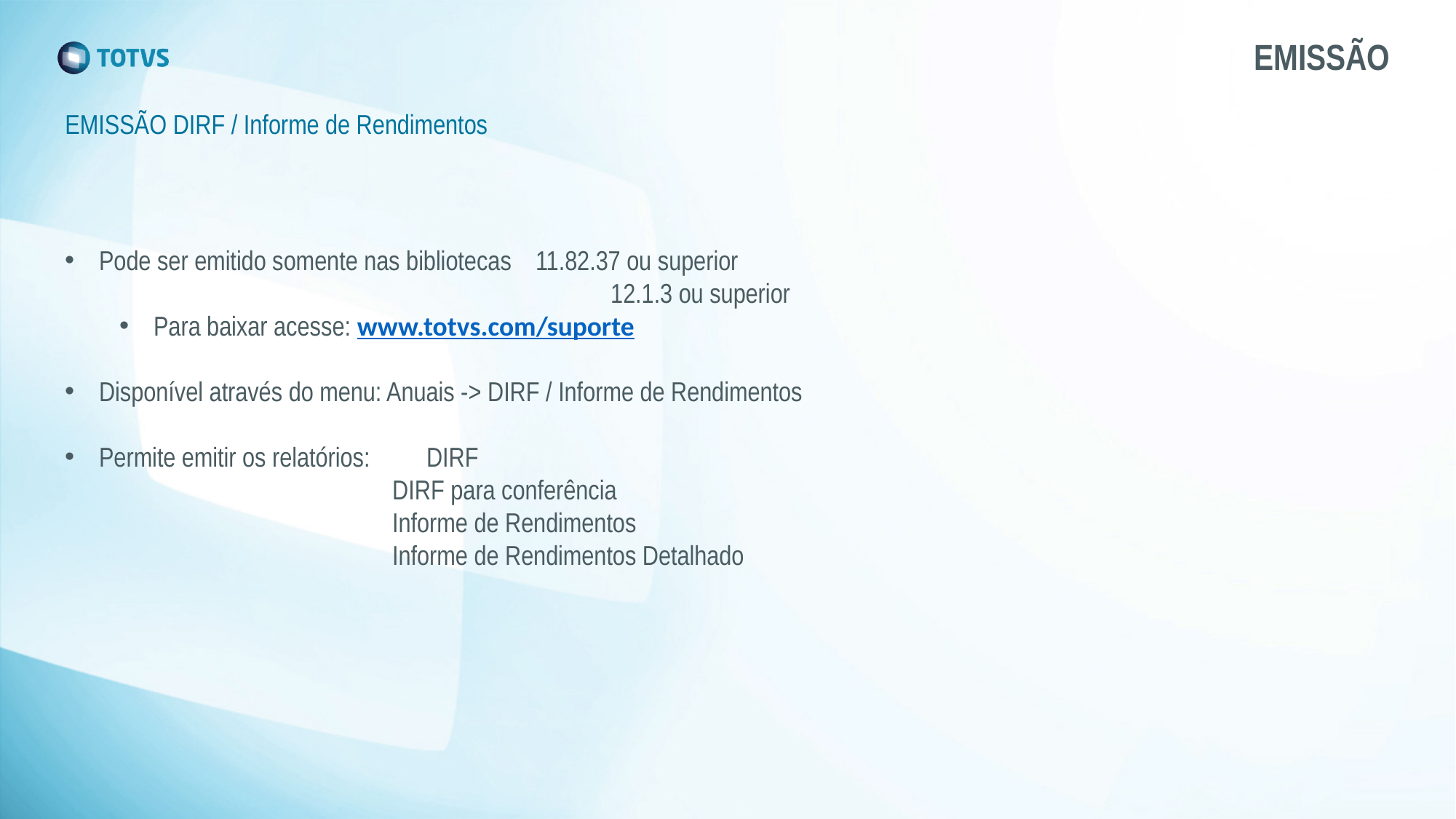

# EMISSÃO
EMISSÃO DIRF / Informe de Rendimentos

Pode ser emitido somente nas bibliotecas	11.82.37 ou superior
	12.1.3 ou superior
Para baixar acesse: www.totvs.com/suporte

Disponível através do menu: Anuais -> DIRF / Informe de Rendimentos

Permite emitir os relatórios:	DIRF
DIRF para conferência
Informe de Rendimentos
Informe de Rendimentos Detalhado